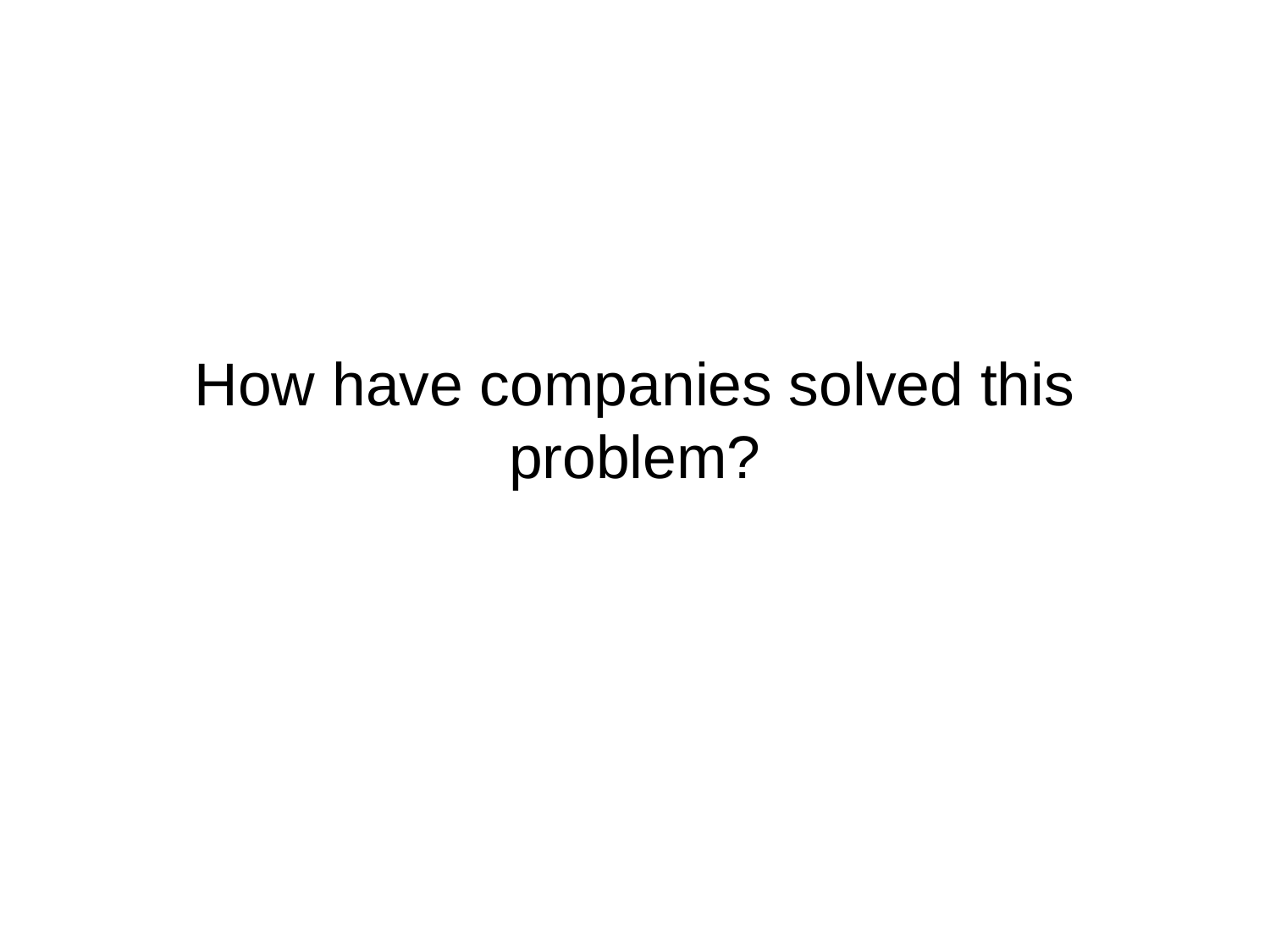

# How have companies solved this problem?